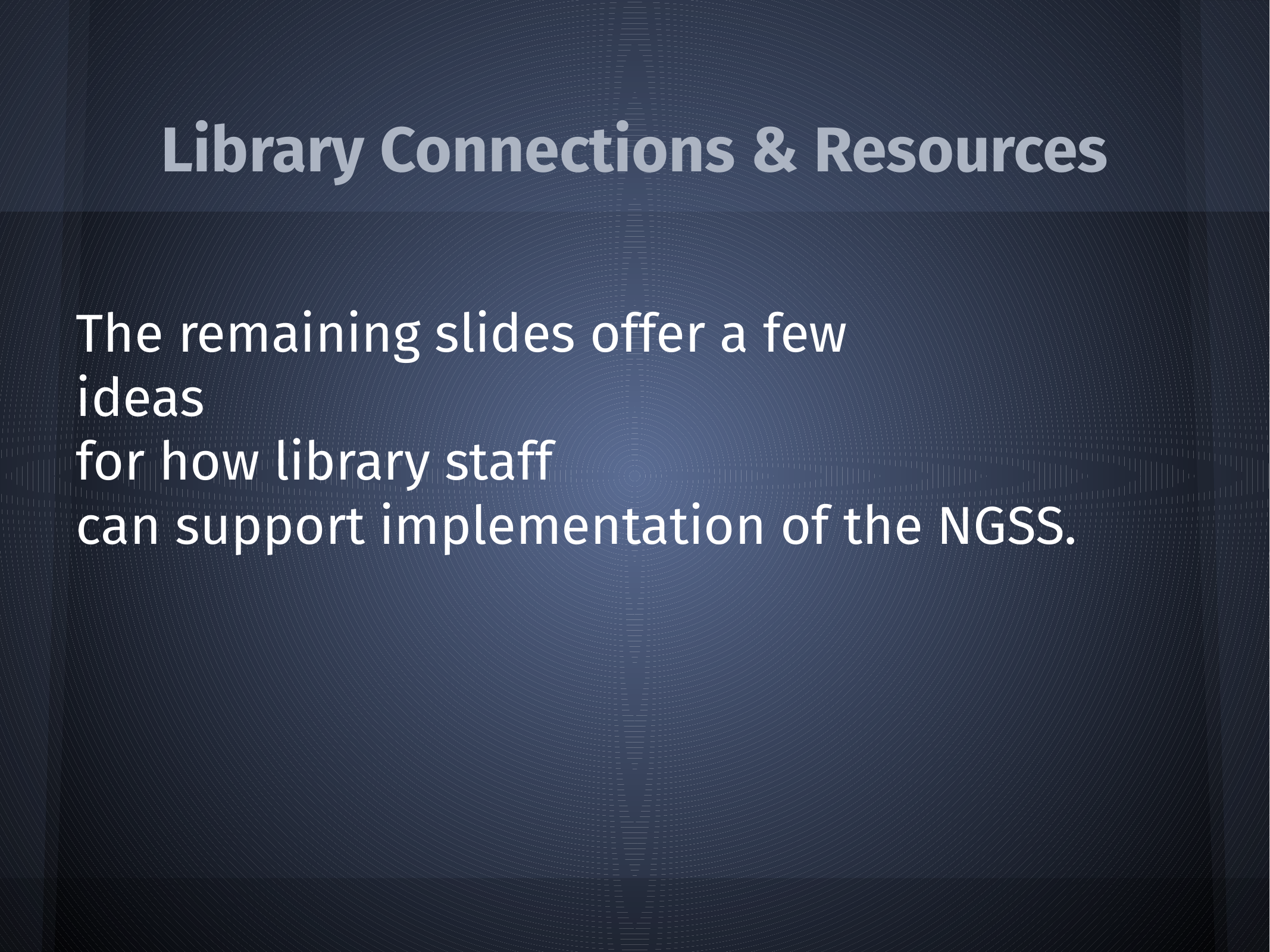

# Library Connections & Resources

The remaining slides offer a few
ideas
for how library staff
can support implementation of the NGSS.